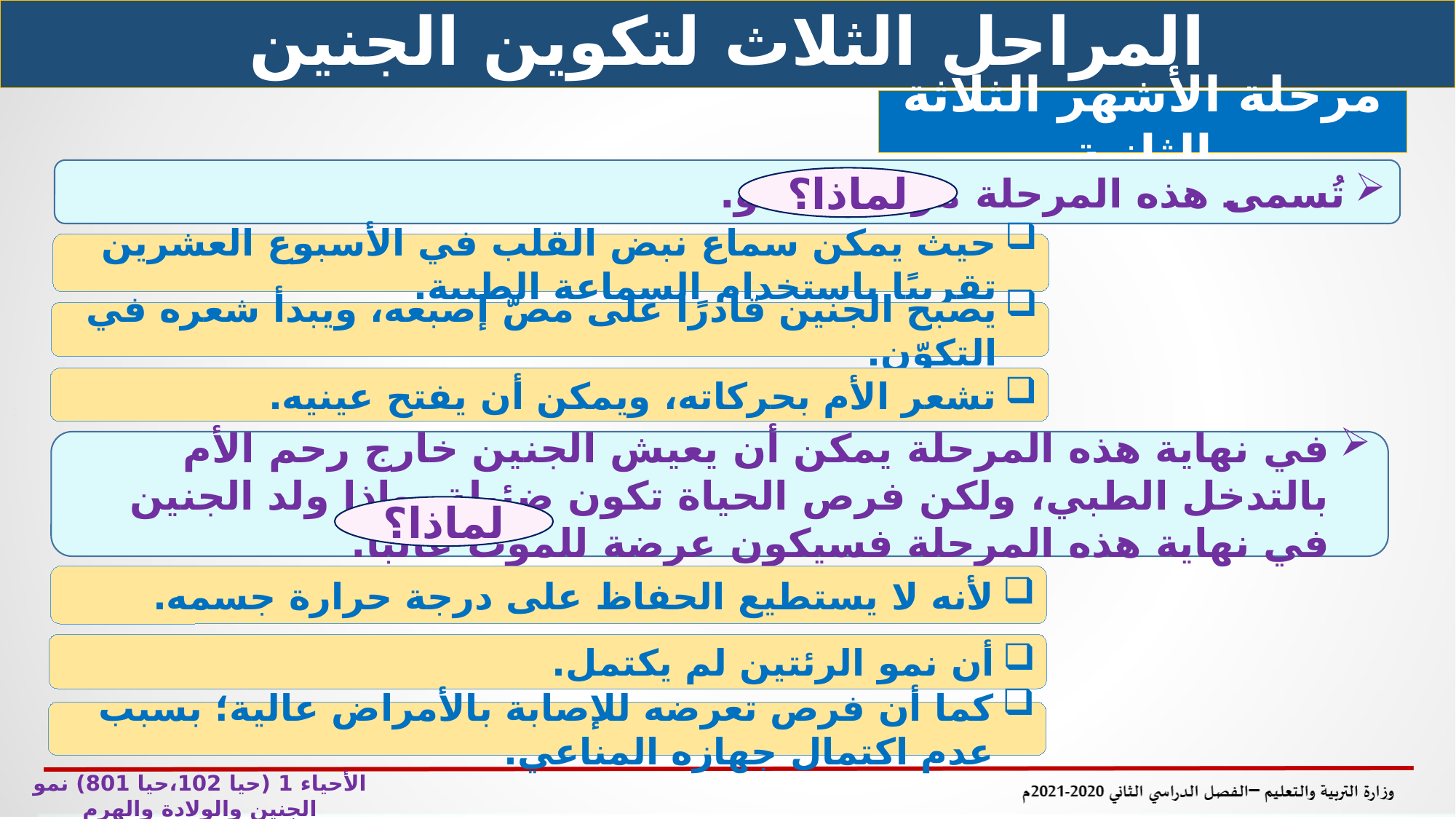

# المراحل الثلاث لتكوين الجنين
مرحلة الأشهر الثلاثة الثانية
تُسمى هذه المرحلة مرحلة النمو.
لماذا؟
حيث يمكن سماع نبض القلب في الأسبوع العشرين تقريبًا باستخدام السماعة الطبية.
يصبح الجنين قادرًا على مصّ إصبعه، ويبدأ شعره في التكوّن.
تشعر الأم بحركاته، ويمكن أن يفتح عينيه.
في نهاية هذه المرحلة يمكن أن يعيش الجنين خارج رحم الأم بالتدخل الطبي، ولكن فرص الحياة تكون ضئيلة. وإذا ولد الجنين في نهاية هذه المرحلة فسيكون عرضة للموت غالبًا.
لماذا؟
لأنه لا يستطيع الحفاظ على درجة حرارة جسمه.
أن نمو الرئتين لم يكتمل.
كما أن فرص تعرضه للإصابة بالأمراض عالية؛ بسبب عدم اكتمال جهازه المناعي.
الأحياء 1 (حيا 102،حيا 801) نمو الجنين والولادة والهرم